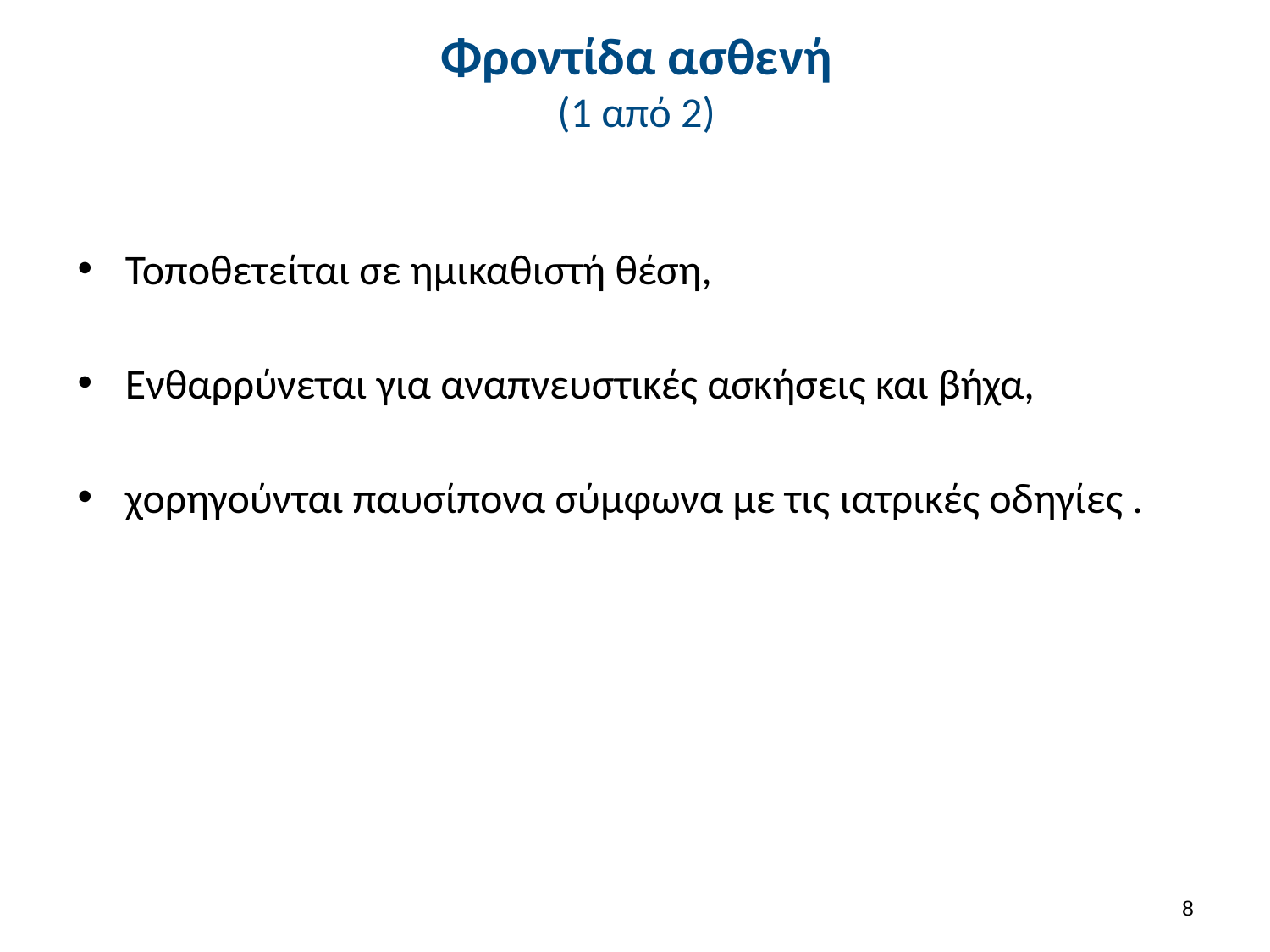

# Φροντίδα ασθενή (1 από 2)
Τοποθετείται σε ημικαθιστή θέση,
Ενθαρρύνεται για αναπνευστικές ασκήσεις και βήχα,
χορηγούνται παυσίπονα σύμφωνα με τις ιατρικές οδηγίες .
8